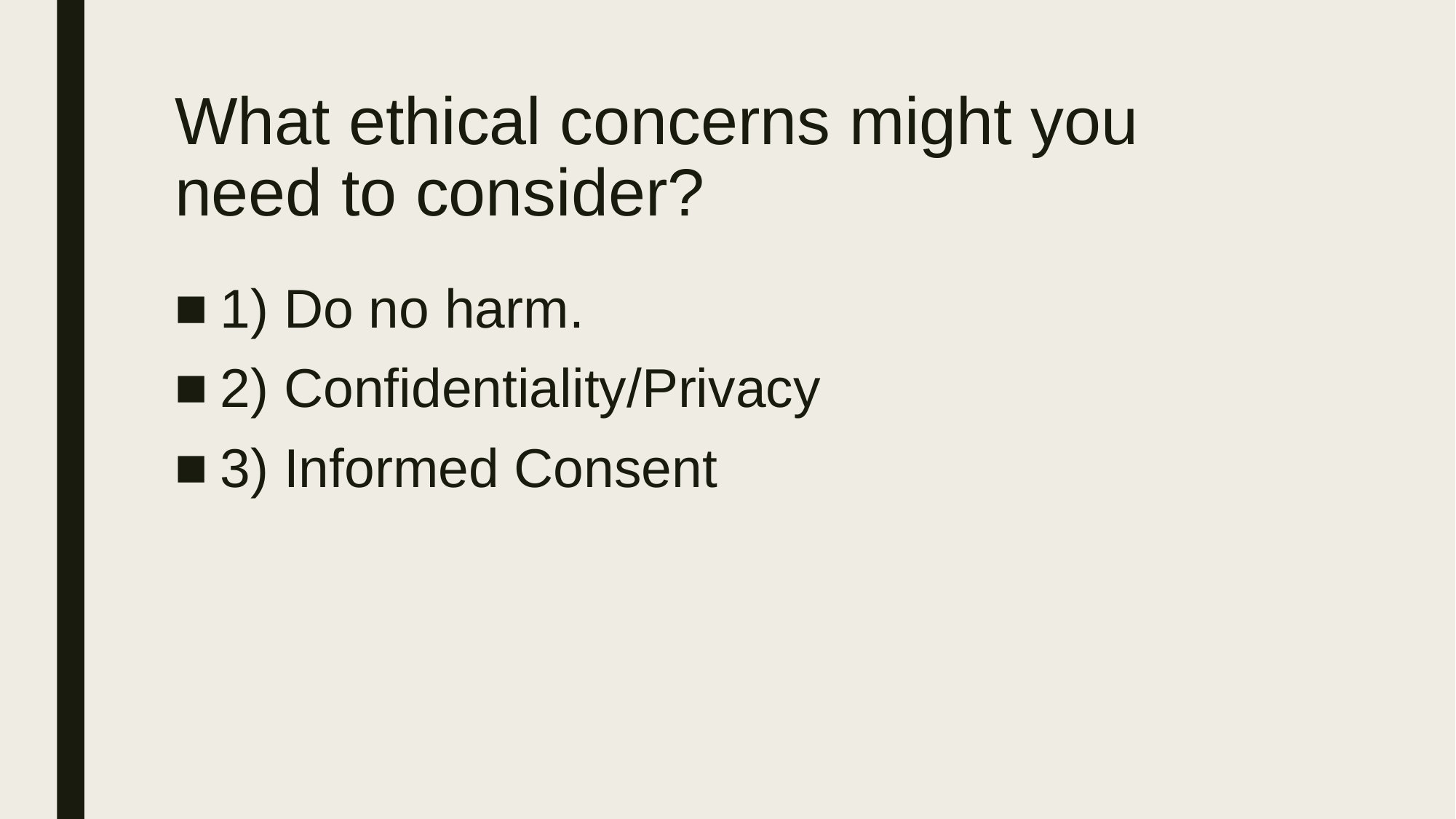

# What ethical concerns might you need to consider?
1) Do no harm.
2) Confidentiality/Privacy
3) Informed Consent